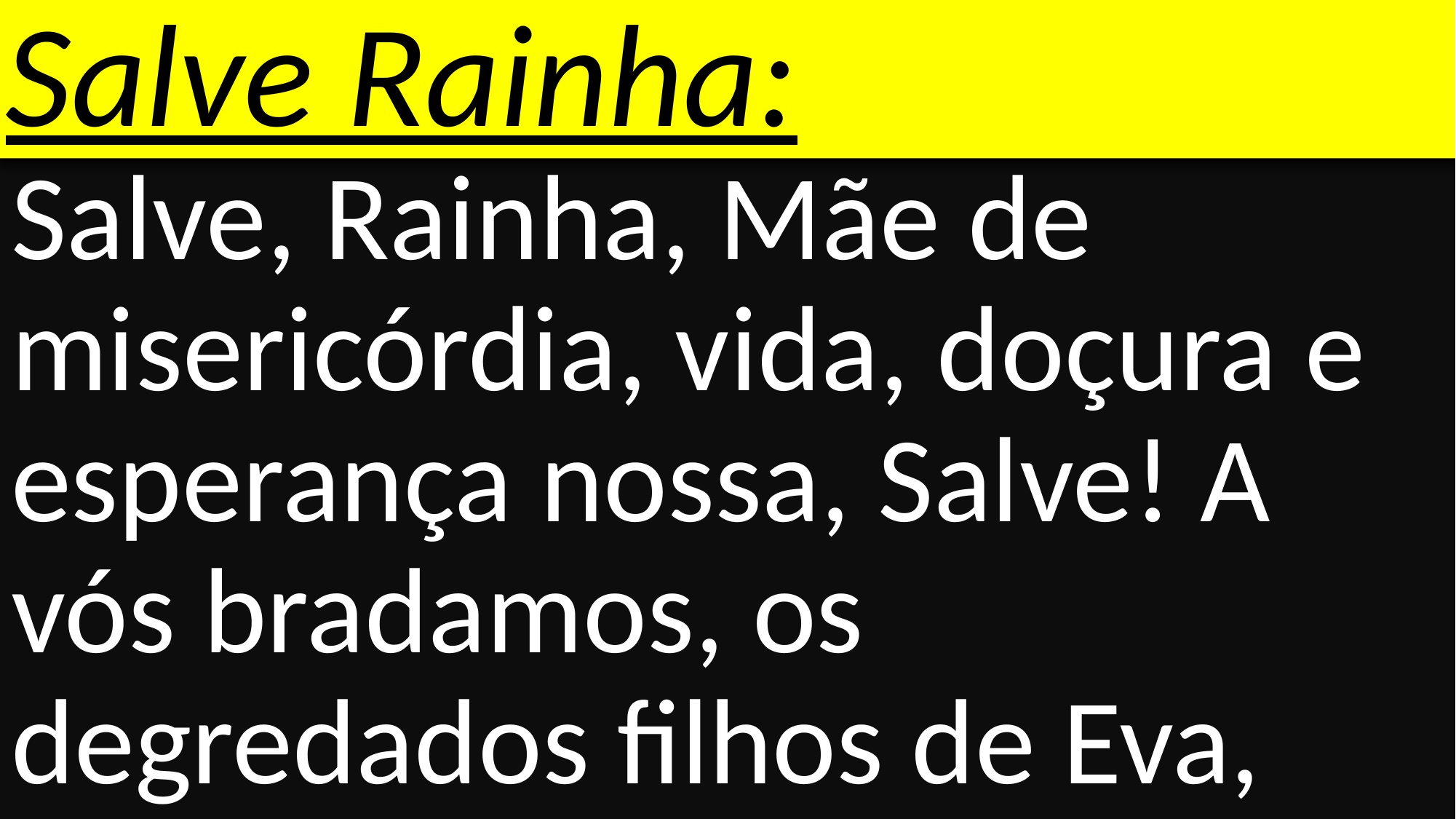

# Salve Rainha:
Salve, Rainha, Mãe de misericórdia, vida, doçura e esperança nossa, Salve! A vós bradamos, os degredados filhos de Eva,